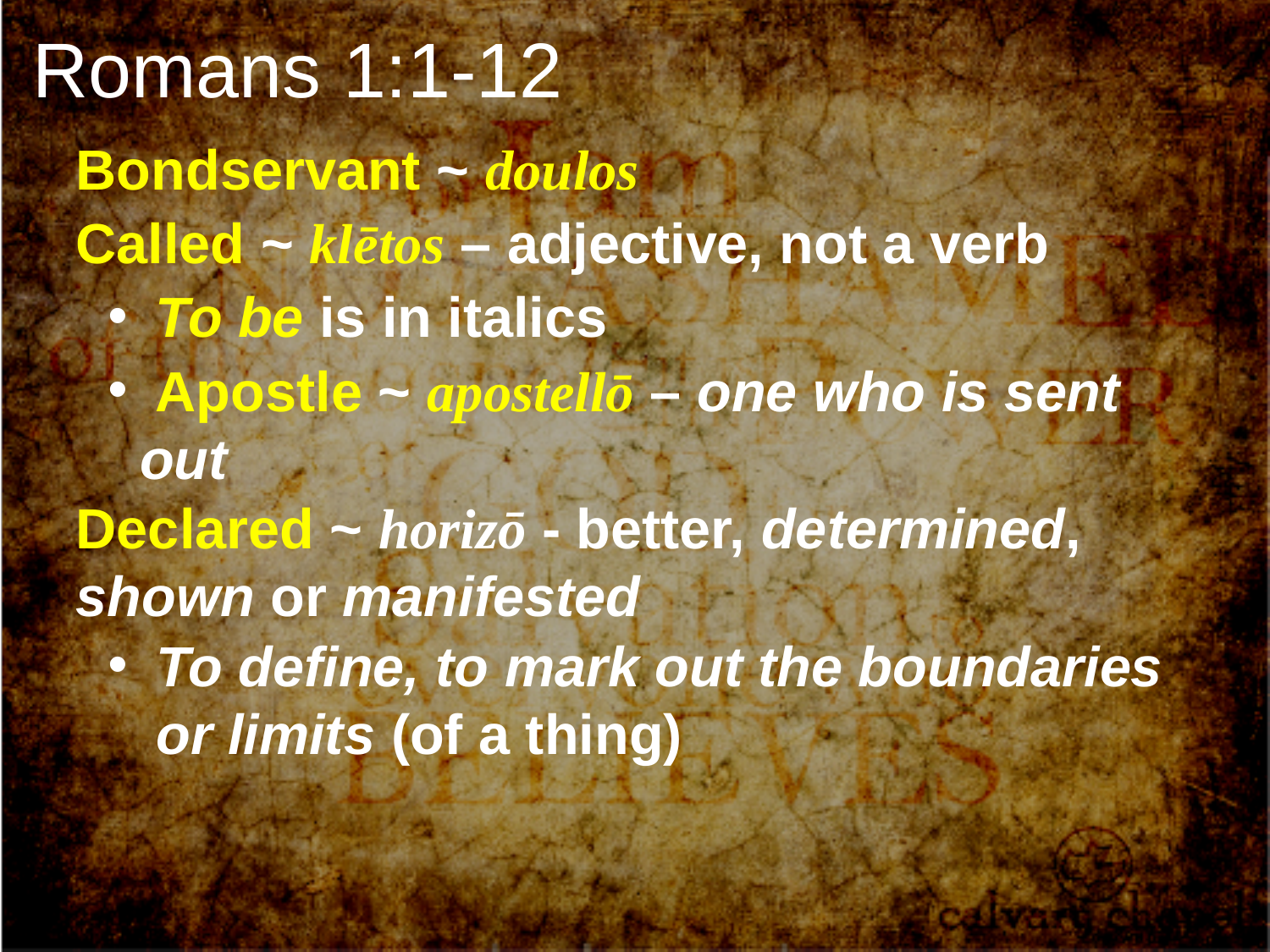

Romans 1:1-12
Bondservant ~ doulos
Called ~ klētos – adjective, not a verb
 To be is in italics
 Apostle ~ apostellō – one who is sent out
Declared ~ horizō - better, determined, shown or manifested
To define, to mark out the boundaries or limits (of a thing)